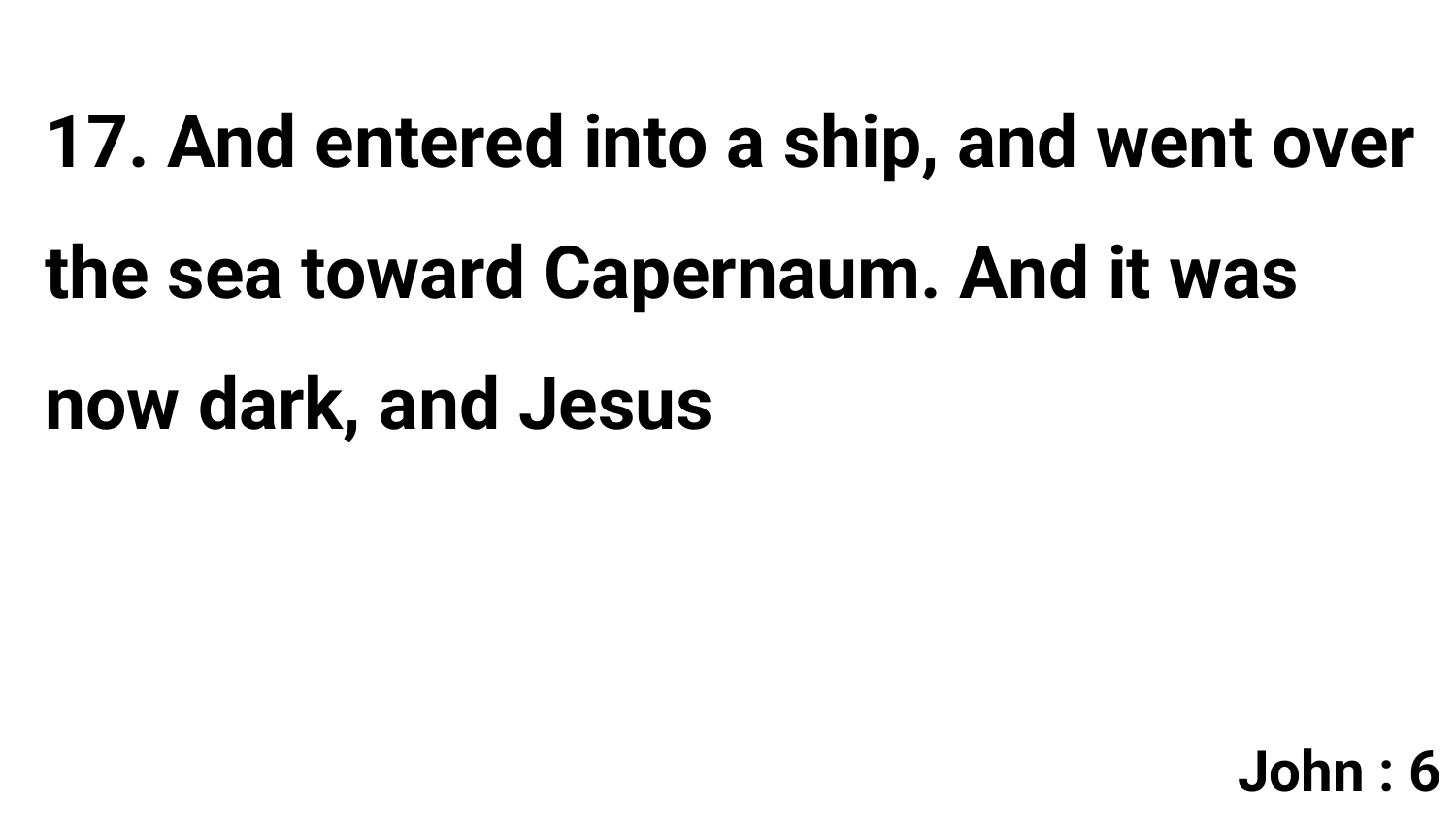

17. And entered into a ship, and went over the sea toward Capernaum. And it was now dark, and Jesus
John : 6